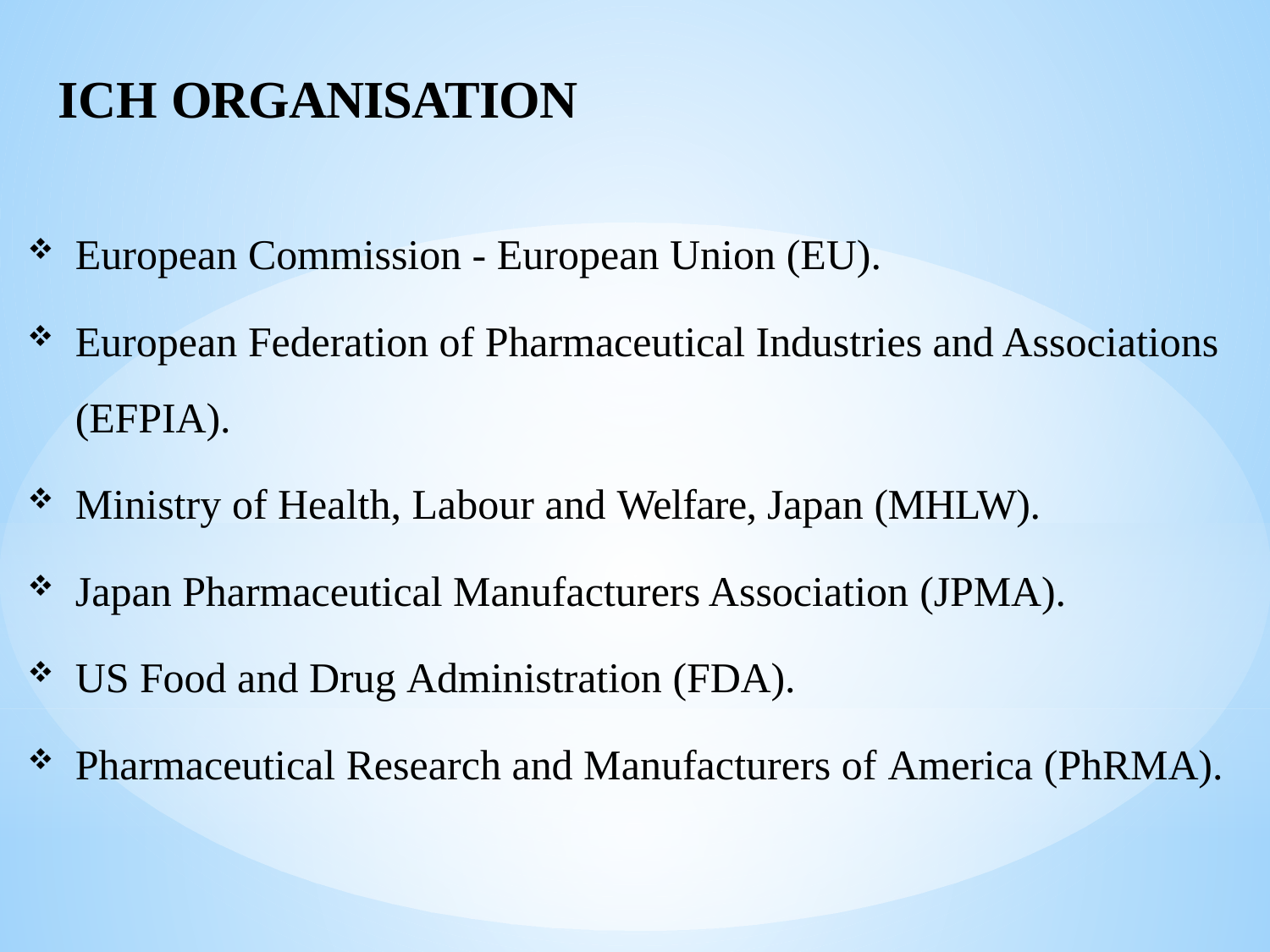

# ICH ORGANISATION
European Commission - European Union (EU).
European Federation of Pharmaceutical Industries and Associations  (EFPIA).
Ministry of Health, Labour and Welfare, Japan (MHLW).
Japan Pharmaceutical Manufacturers Association (JPMA).
US Food and Drug Administration (FDA).
Pharmaceutical Research and Manufacturers of America (PhRMA).